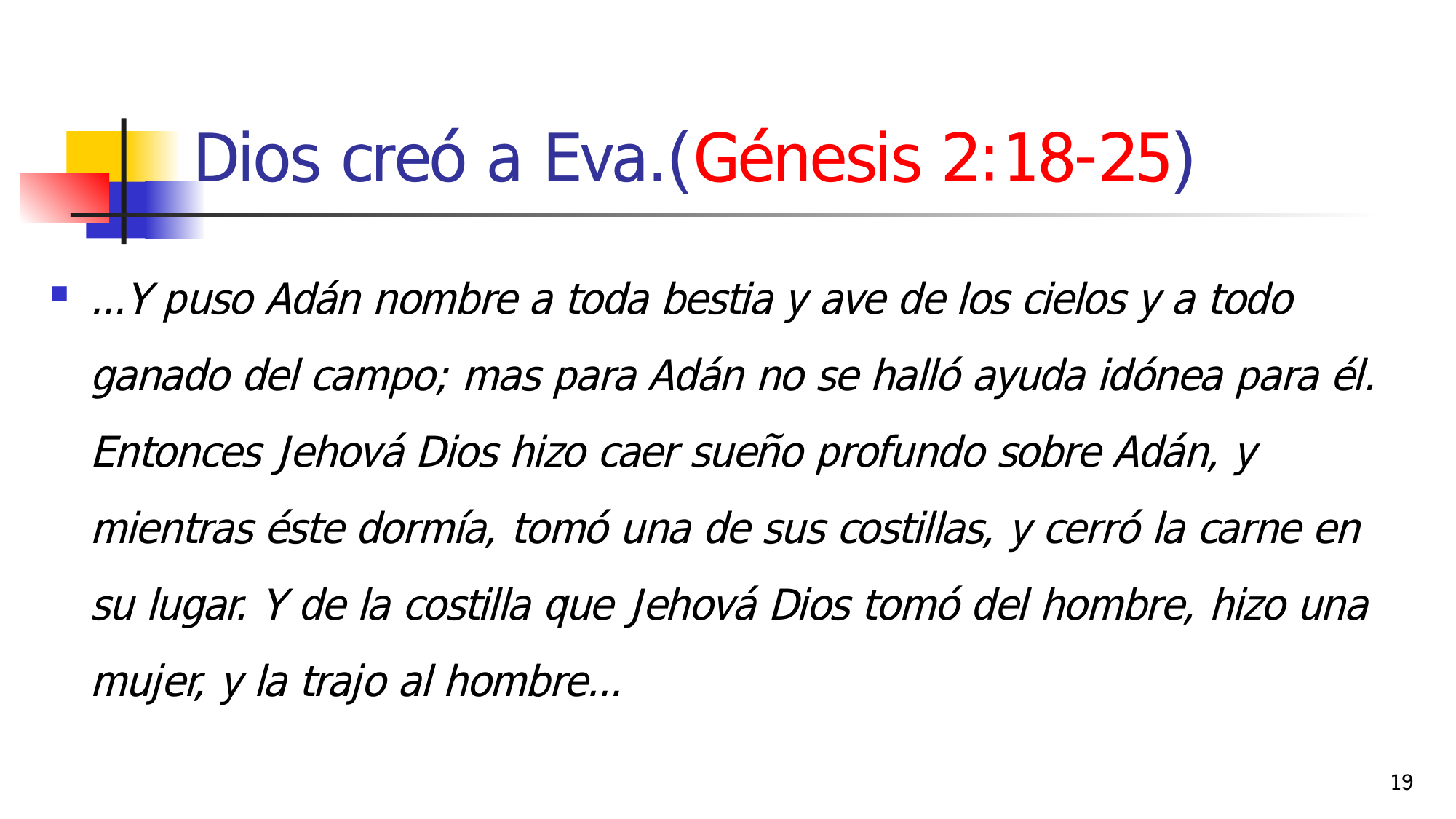

# Dios creó a Eva.(Génesis 2:18-25)
…Y puso Adán nombre a toda bestia y ave de los cielos y a todo ganado del campo; mas para Adán no se halló ayuda idónea para él. Entonces Jehová Dios hizo caer sueño profundo sobre Adán, y mientras éste dormía, tomó una de sus costillas, y cerró la carne en su lugar. Y de la costilla que Jehová Dios tomó del hombre, hizo una mujer, y la trajo al hombre…

19